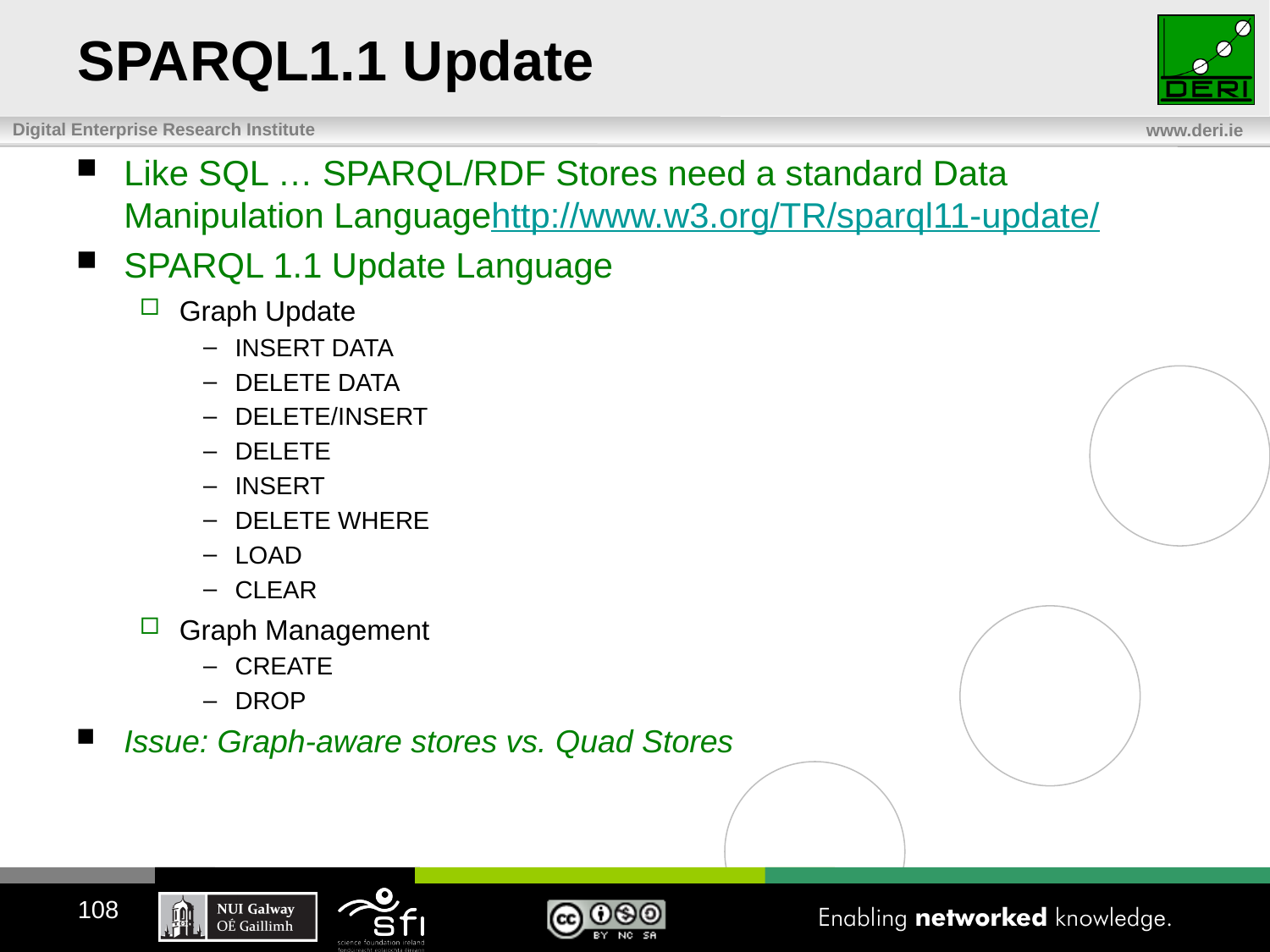

# SPARQL1.1 Update
Like SQL … SPARQL/RDF Stores need a standard Data Manipulation Languagehttp://www.w3.org/TR/sparql11-update/
SPARQL 1.1 Update Language
Graph Update
INSERT DATA
DELETE DATA
DELETE/INSERT
DELETE
INSERT
DELETE WHERE
LOAD
CLEAR
Graph Management
CREATE
DROP
Issue: Graph-aware stores vs. Quad Stores

108